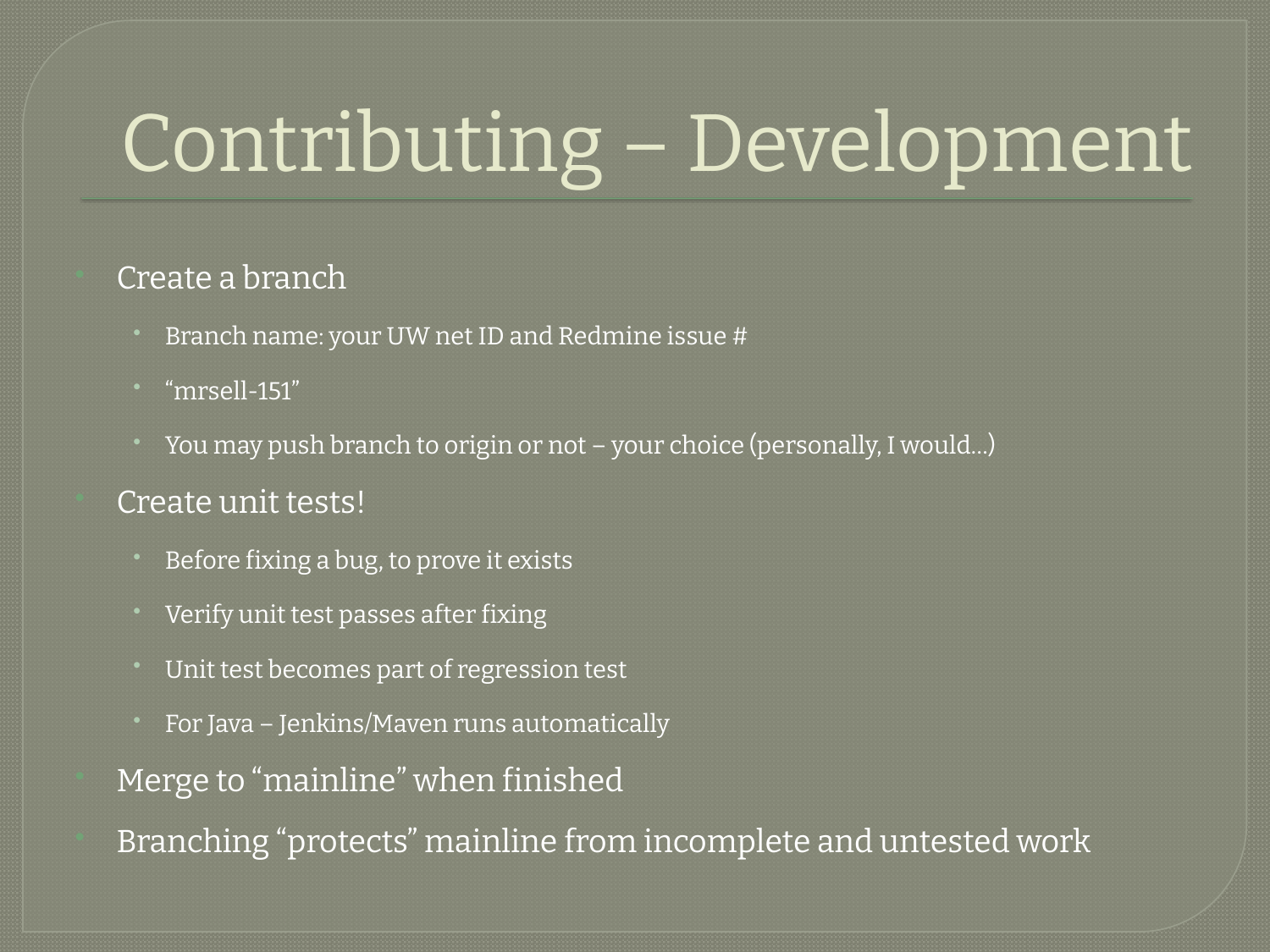

# Contributing – Development
Create a branch
Branch name: your UW net ID and Redmine issue #
“mrsell-151”
You may push branch to origin or not – your choice (personally, I would…)
Create unit tests!
Before fixing a bug, to prove it exists
Verify unit test passes after fixing
Unit test becomes part of regression test
For Java – Jenkins/Maven runs automatically
Merge to “mainline” when finished
Branching “protects” mainline from incomplete and untested work